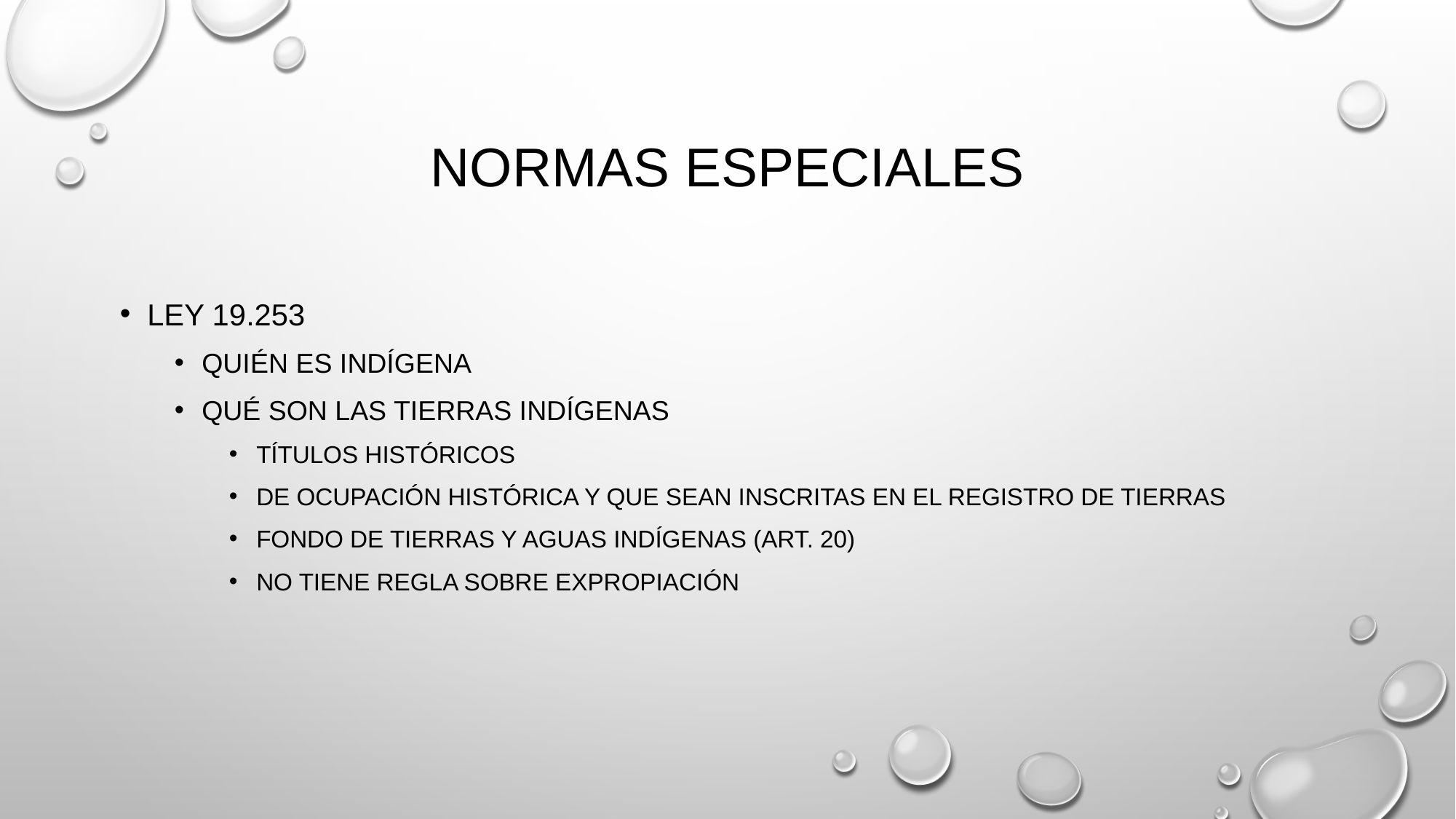

# Normas especiales
Ley 19.253
Quién es indígena
Qué son las tierras indígenas
Títulos históricos
De ocupación histórica y que sean inscritas en el registro de tierras
Fondo de tierras y aguas indígenas (art. 20)
No tiene regla sobre expropiación